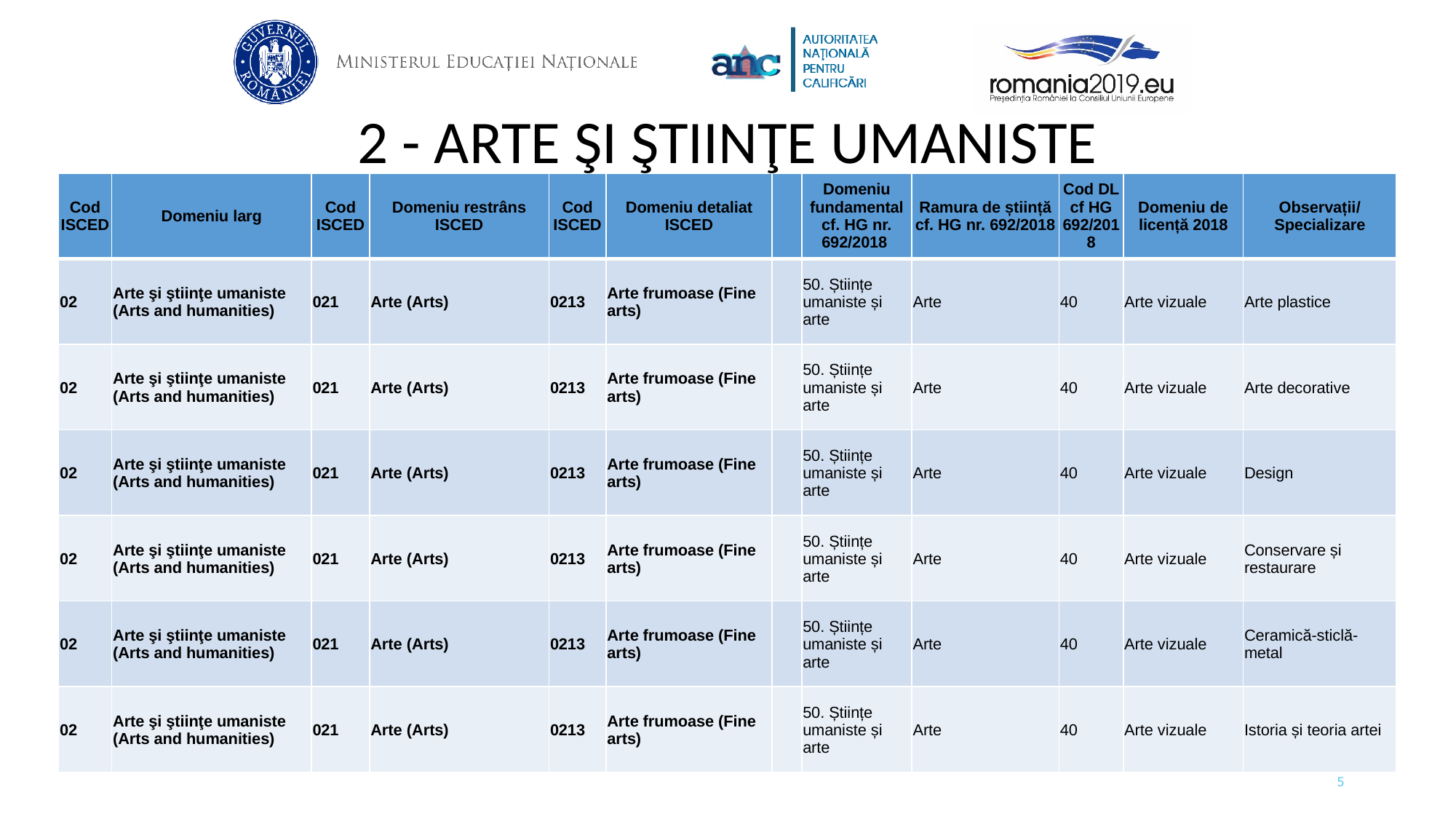

2 - ARTE ŞI ŞTIINŢE UMANISTE
| Cod ISCED | Domeniu larg | Cod ISCED | Domeniu restrâns ISCED | Cod ISCED | Domeniu detaliat ISCED |  | Domeniu fundamental cf. HG nr. 692/2018 | Ramura de știință cf. HG nr. 692/2018 | Cod DL cf HG 692/2018 | Domeniu de licență 2018 | Observații/ Specializare |
| --- | --- | --- | --- | --- | --- | --- | --- | --- | --- | --- | --- |
| 02 | Arte şi ştiinţe umaniste (Arts and humanities) | 021 | Arte (Arts) | 0213 | Arte frumoase (Fine arts) |  | 50. Științe umaniste și arte | Arte | 40 | Arte vizuale | Arte plastice |
| 02 | Arte şi ştiinţe umaniste (Arts and humanities) | 021 | Arte (Arts) | 0213 | Arte frumoase (Fine arts) |  | 50. Științe umaniste și arte | Arte | 40 | Arte vizuale | Arte decorative |
| 02 | Arte şi ştiinţe umaniste (Arts and humanities) | 021 | Arte (Arts) | 0213 | Arte frumoase (Fine arts) |  | 50. Științe umaniste și arte | Arte | 40 | Arte vizuale | Design |
| 02 | Arte şi ştiinţe umaniste (Arts and humanities) | 021 | Arte (Arts) | 0213 | Arte frumoase (Fine arts) |  | 50. Științe umaniste și arte | Arte | 40 | Arte vizuale | Conservare și restaurare |
| 02 | Arte şi ştiinţe umaniste (Arts and humanities) | 021 | Arte (Arts) | 0213 | Arte frumoase (Fine arts) |  | 50. Științe umaniste și arte | Arte | 40 | Arte vizuale | Ceramică-sticlă-metal |
| 02 | Arte şi ştiinţe umaniste (Arts and humanities) | 021 | Arte (Arts) | 0213 | Arte frumoase (Fine arts) |  | 50. Științe umaniste și arte | Arte | 40 | Arte vizuale | Istoria și teoria artei |
5